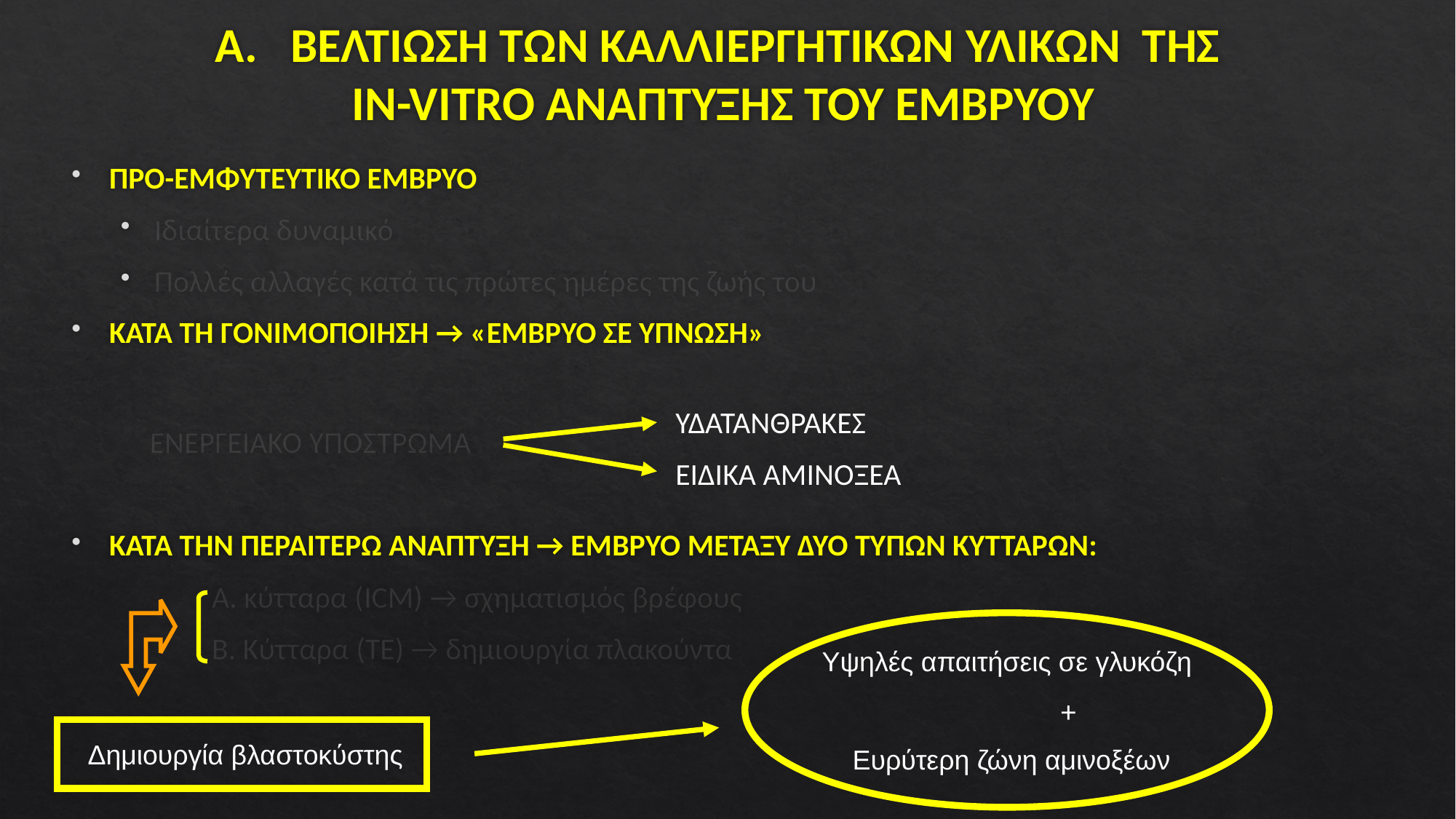

# Α.   ΒΕΛΤΙΩΣΗ ΤΩΝ ΚΑΛΛΙΕΡΓΗΤΙΚΩΝ ΥΛΙΚΩΝ  ΤΗΣ ΙN-VITRO ΑΝΑΠΤΥΞΗΣ ΤΟΥ ΕΜΒΡΥΟΥ
ΠΡΟ-ΕΜΦΥΤΕΥΤΙΚΟ ΕΜΒΡΥΟ
Ιδιαίτερα δυναμικό
Πολλές αλλαγές κατά τις πρώτες ημέρες της ζωής του
ΚΑΤΑ ΤΗ ΓΟΝΙΜΟΠΟΙΗΣΗ → «ΕΜΒΡΥΟ ΣΕ ΥΠΝΩΣΗ»

    ΕΝΕΡΓΕΙΑΚΟ ΥΠΟΣΤΡΩΜΑ

ΚΑΤΑ ΤΗΝ ΠΕΡΑΙΤΕΡΩ ΑΝΑΠΤΥΞΗ → ΕΜΒΡΥΟ ΜΕΤΑΞΥ ΔΥΟ ΤΥΠΩΝ ΚΥΤΤΑΡΩΝ:
             Α. κύτταρα (ICM) → σχηματισμός βρέφους
             Β. Κύτταρα (TE) → δημιουργία πλακούντα
ΥΔΑΤΑΝΘΡΑΚΕΣ
ΕΙΔΙΚΑ ΑΜΙΝΟΞΕΑ

Υψηλές απαιτήσεις σε γλυκόζη
	                 +
    Ευρύτερη ζώνη αμινοξέων

Δημιουργία βλαστοκύστης